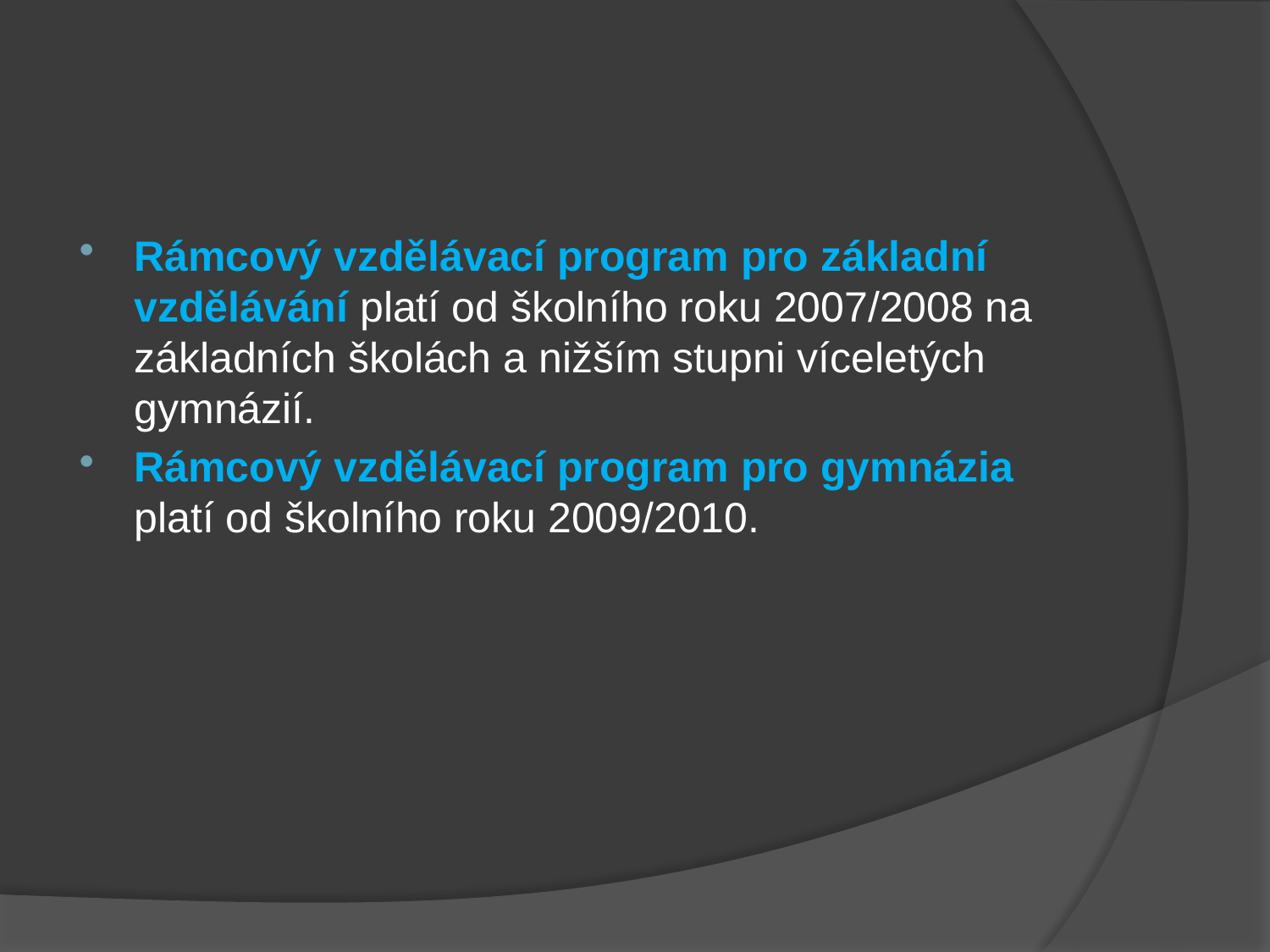

#
Rámcový vzdělávací program pro základní vzdělávání platí od školního roku 2007/2008 na základních školách a nižším stupni víceletých gymnázií.
Rámcový vzdělávací program pro gymnázia platí od školního roku 2009/2010.